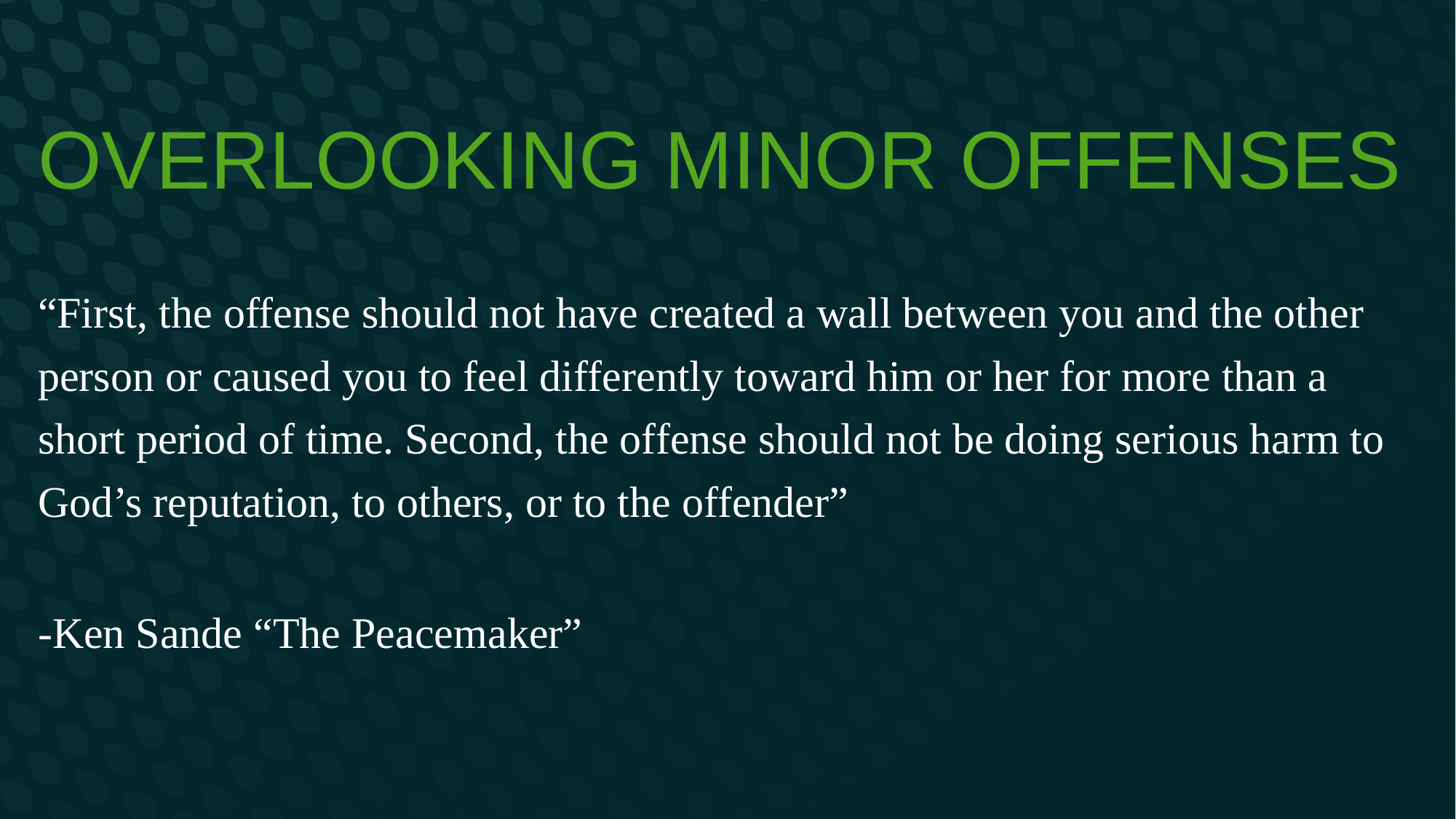

# Overlooking minor offenses
“First, the offense should not have created a wall between you and the other per­son or caused you to feel differently toward him or her for more than a short period of time. Second, the offense should not be doing serious harm to God’s reputation, to others, or to the offender”

-Ken Sande “The Peacemaker”